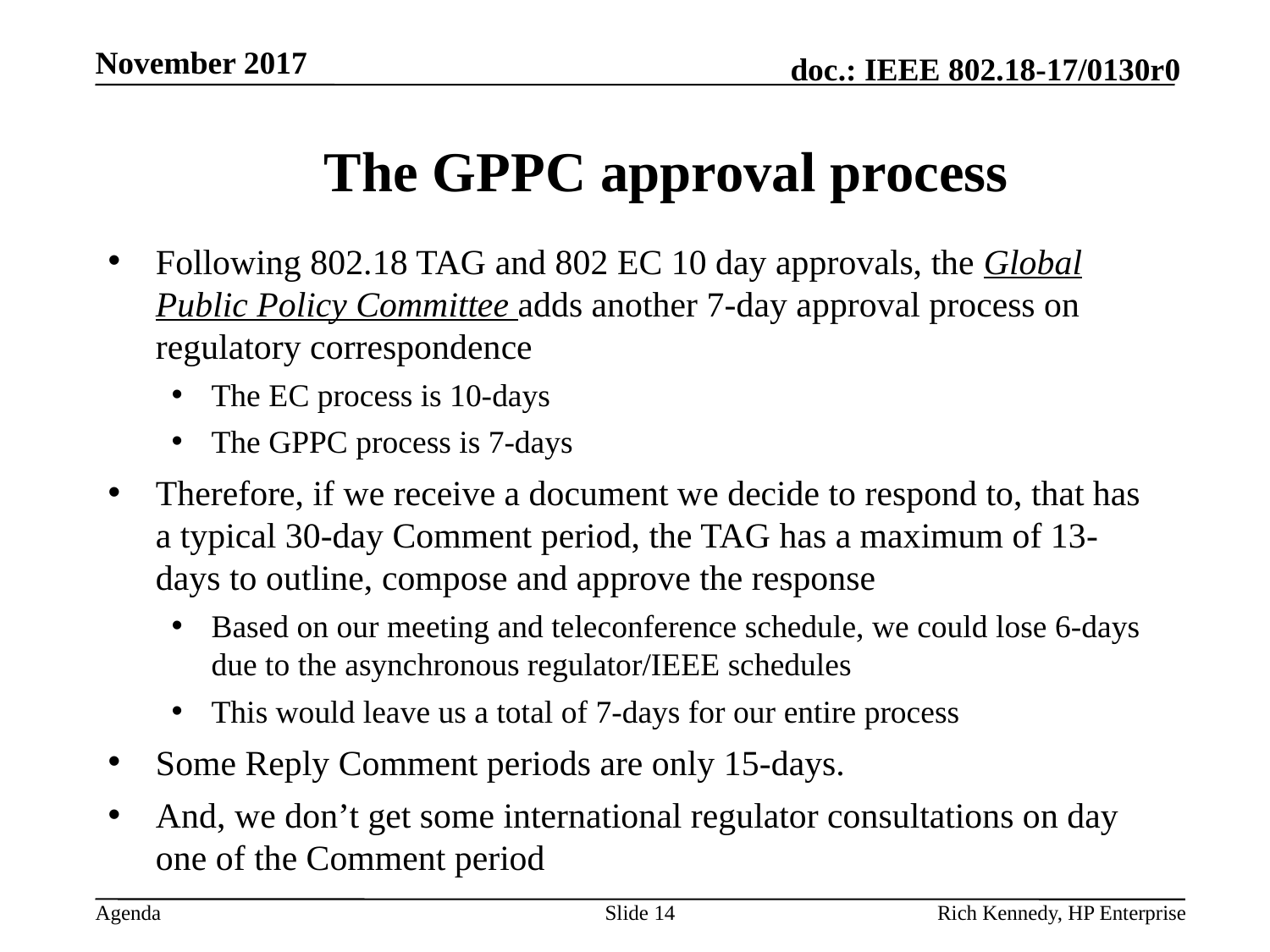

November 2017
# The GPPC approval process
Following 802.18 TAG and 802 EC 10 day approvals, the Global Public Policy Committee adds another 7-day approval process on regulatory correspondence
The EC process is 10-days
The GPPC process is 7-days
Therefore, if we receive a document we decide to respond to, that has a typical 30-day Comment period, the TAG has a maximum of 13-days to outline, compose and approve the response
Based on our meeting and teleconference schedule, we could lose 6-days due to the asynchronous regulator/IEEE schedules
This would leave us a total of 7-days for our entire process
Some Reply Comment periods are only 15-days.
And, we don’t get some international regulator consultations on day one of the Comment period
Slide 14
Rich Kennedy, HP Enterprise